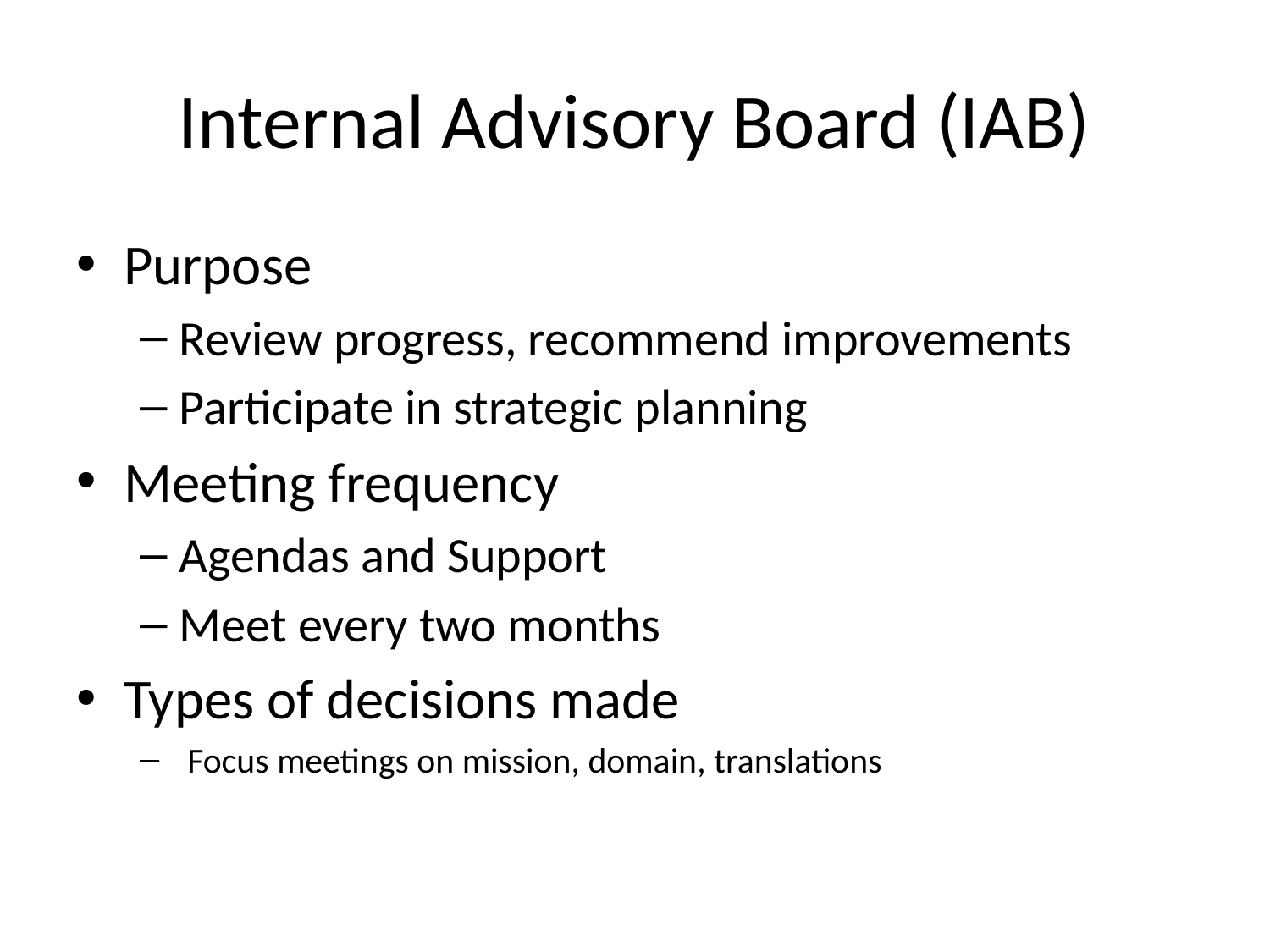

# Internal Advisory Board (IAB)
Purpose
Review progress, recommend improvements
Participate in strategic planning
Meeting frequency
Agendas and Support
Meet every two months
Types of decisions made
Focus meetings on mission, domain, translations